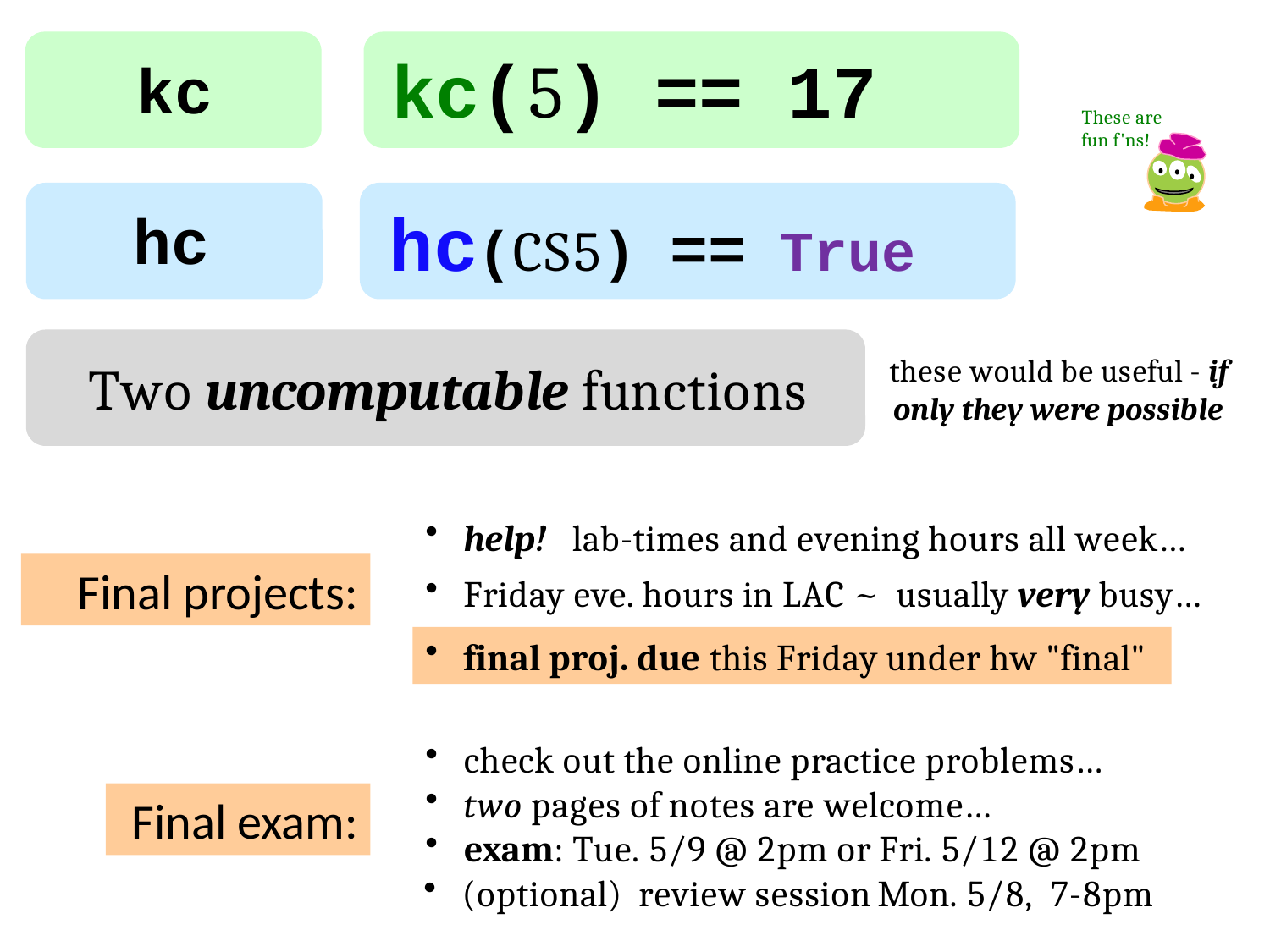

kc(5) == 17
kc
These are fun f'ns!

hc(CS5) == True
hc

these would be useful - if only they were possible
Two uncomputable functions
 help!   lab-times and evening hours all week…
Final projects:
 Friday eve. hours in LAC ~  usually very busy…
 final proj. due this Friday under hw "final"
 check out the online practice problems…
 two pages of notes are welcome…
Final exam:
 exam: Tue. 5/9 @ 2pm or Fri. 5/12 @ 2pm
 (optional)  review session Mon. 5/8,  7-8pm